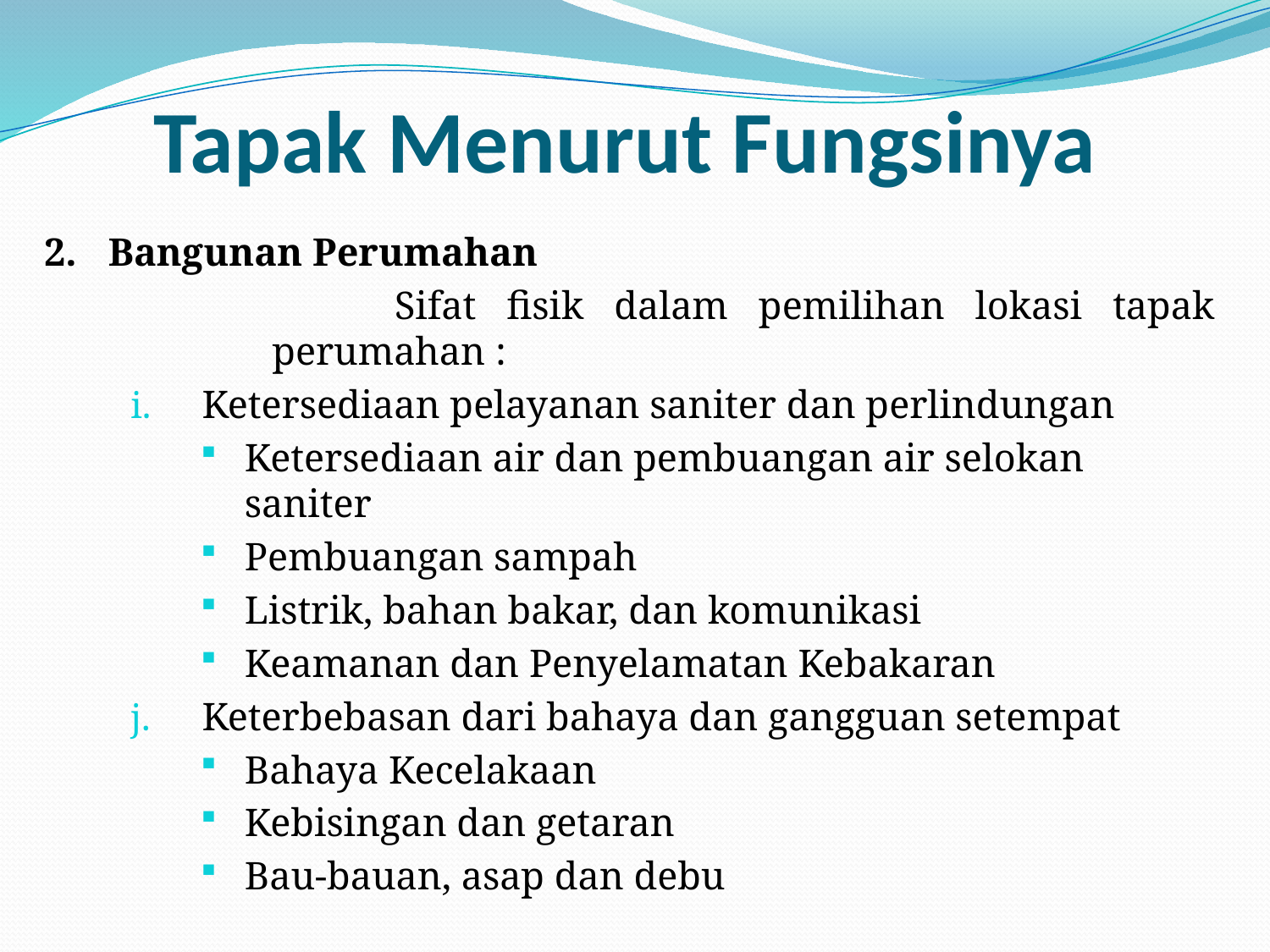

# Tapak Menurut Fungsinya
2.	Bangunan Perumahan
	    Sifat fisik dalam pemilihan lokasi tapak perumahan :
Ketersediaan pelayanan saniter dan perlindungan
Ketersediaan air dan pembuangan air selokan saniter
Pembuangan sampah
Listrik, bahan bakar, dan komunikasi
Keamanan dan Penyelamatan Kebakaran
Keterbebasan dari bahaya dan gangguan setempat
Bahaya Kecelakaan
Kebisingan dan getaran
Bau-bauan, asap dan debu